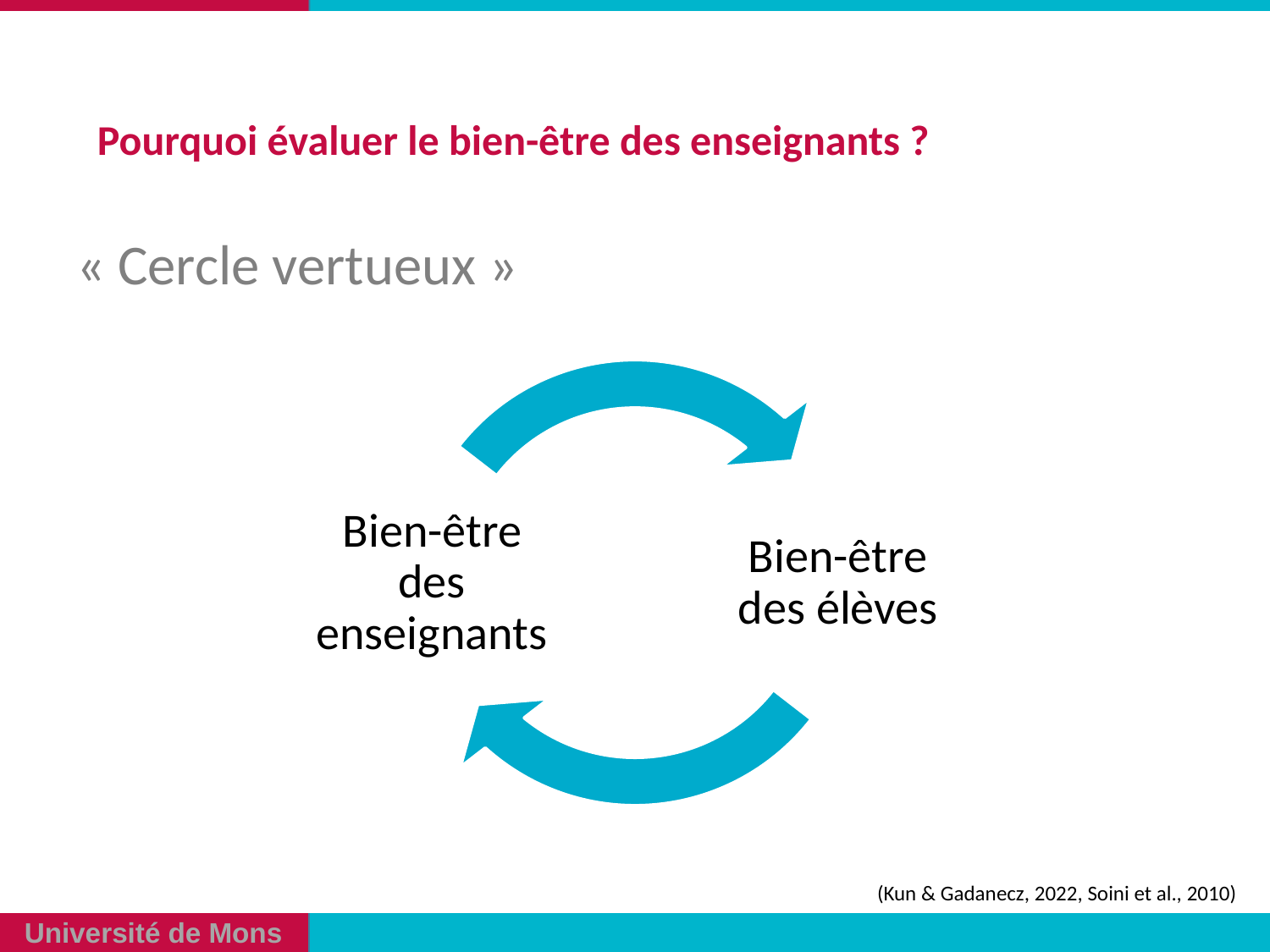

Pourquoi évaluer le bien-être des enseignants ?
« Cercle vertueux »

Bien-être des élèves
Bien-être des enseignants
(Kun & Gadanecz, 2022, Soini et al., 2010)